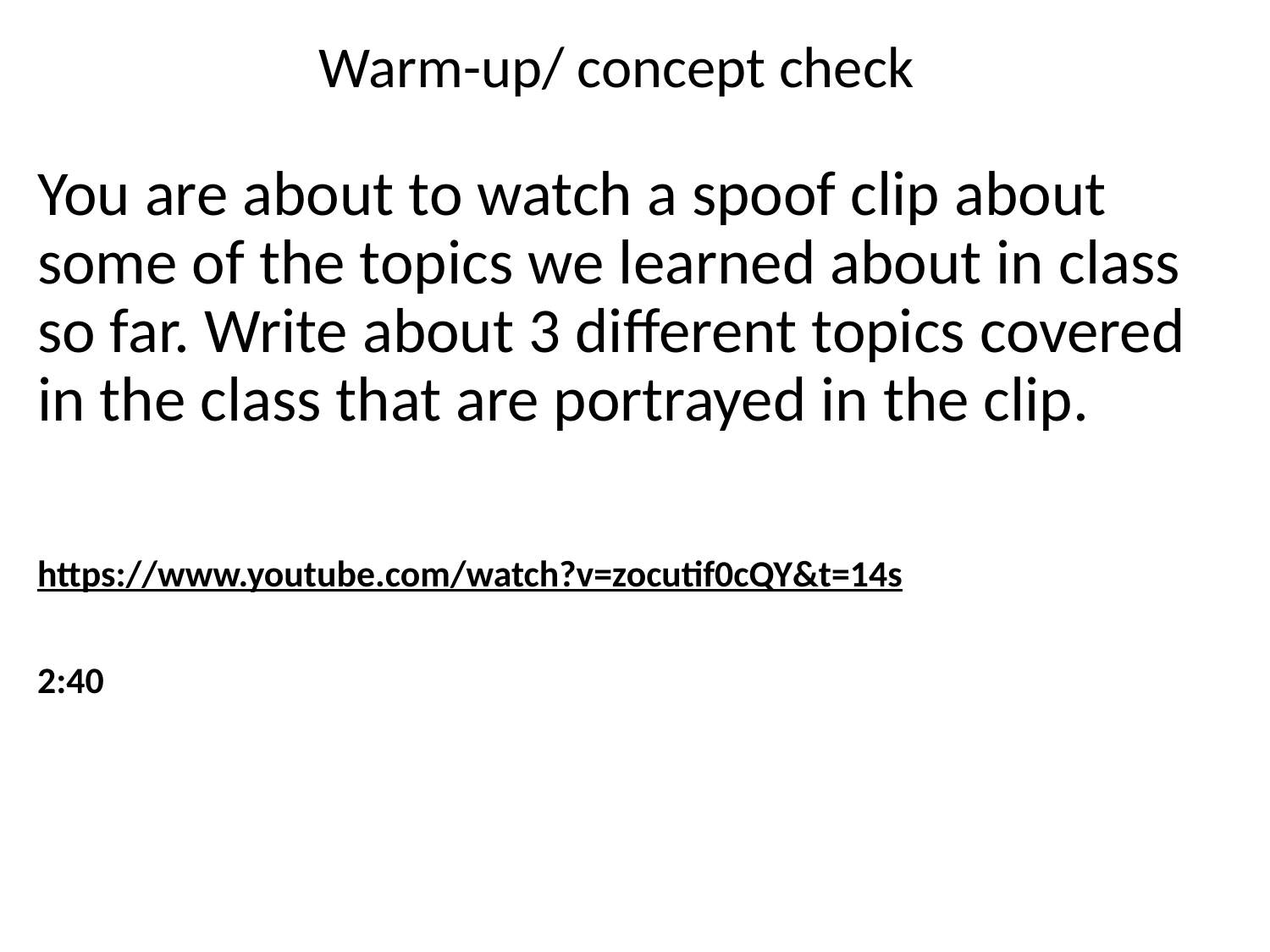

# Warm-up/ concept check
You are about to watch a spoof clip about some of the topics we learned about in class so far. Write about 3 different topics covered in the class that are portrayed in the clip.

https://www.youtube.com/watch?v=zocutif0cQY&t=14s

2:40